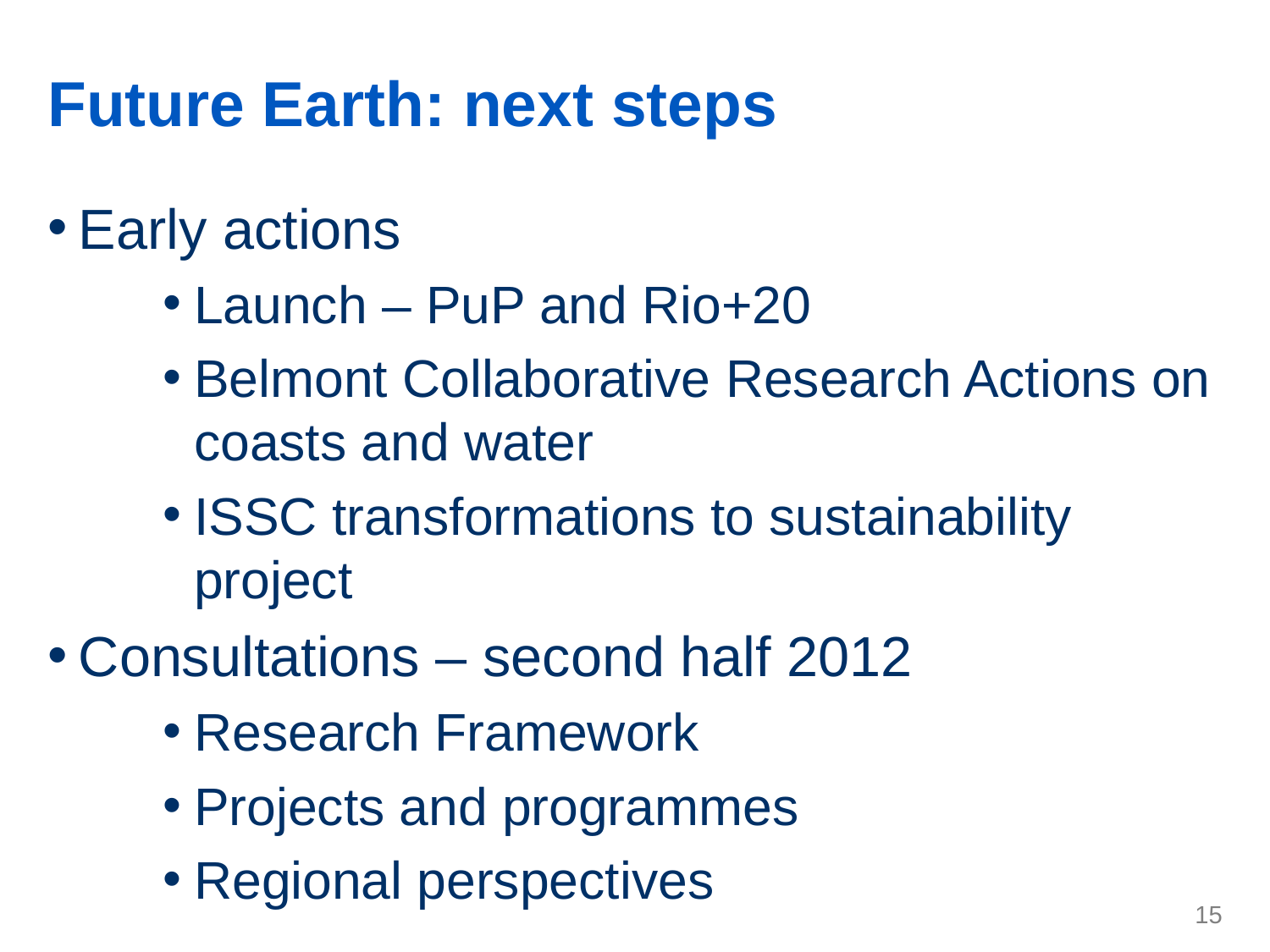

# Future Earth: next steps
Early actions
Launch – PuP and Rio+20
Belmont Collaborative Research Actions on coasts and water
ISSC transformations to sustainability project
Consultations – second half 2012
Research Framework
Projects and programmes
Regional perspectives
15